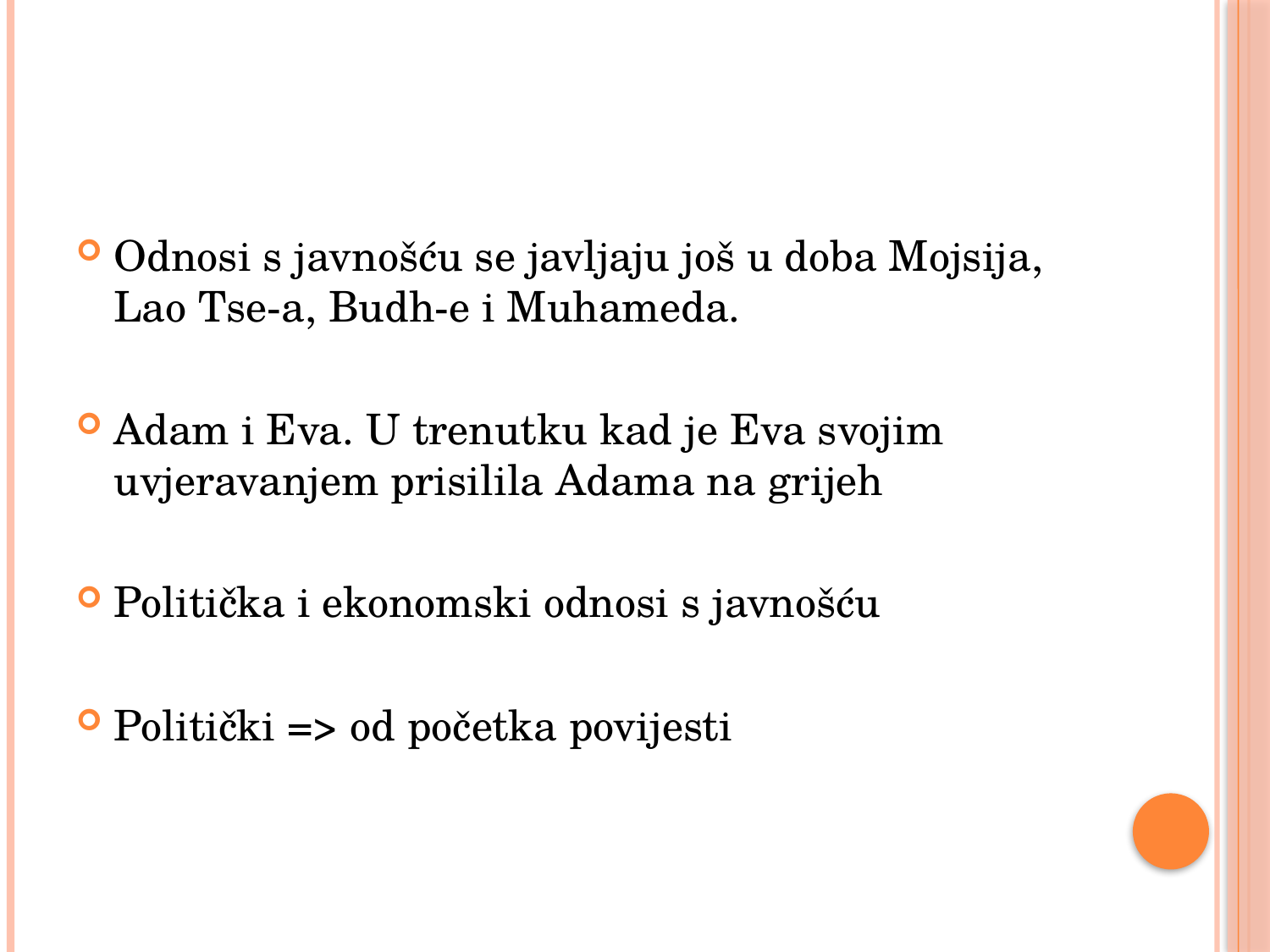

#
Odnosi s javnošću se javljaju još u doba Mojsija, Lao Tse-a, Budh-e i Muhameda.

Adam i Eva. U trenutku kad je Eva svojim uvjeravanjem prisilila Adama na grijeh

Politička i ekonomski odnosi s javnošću

Politički => od početka povijesti